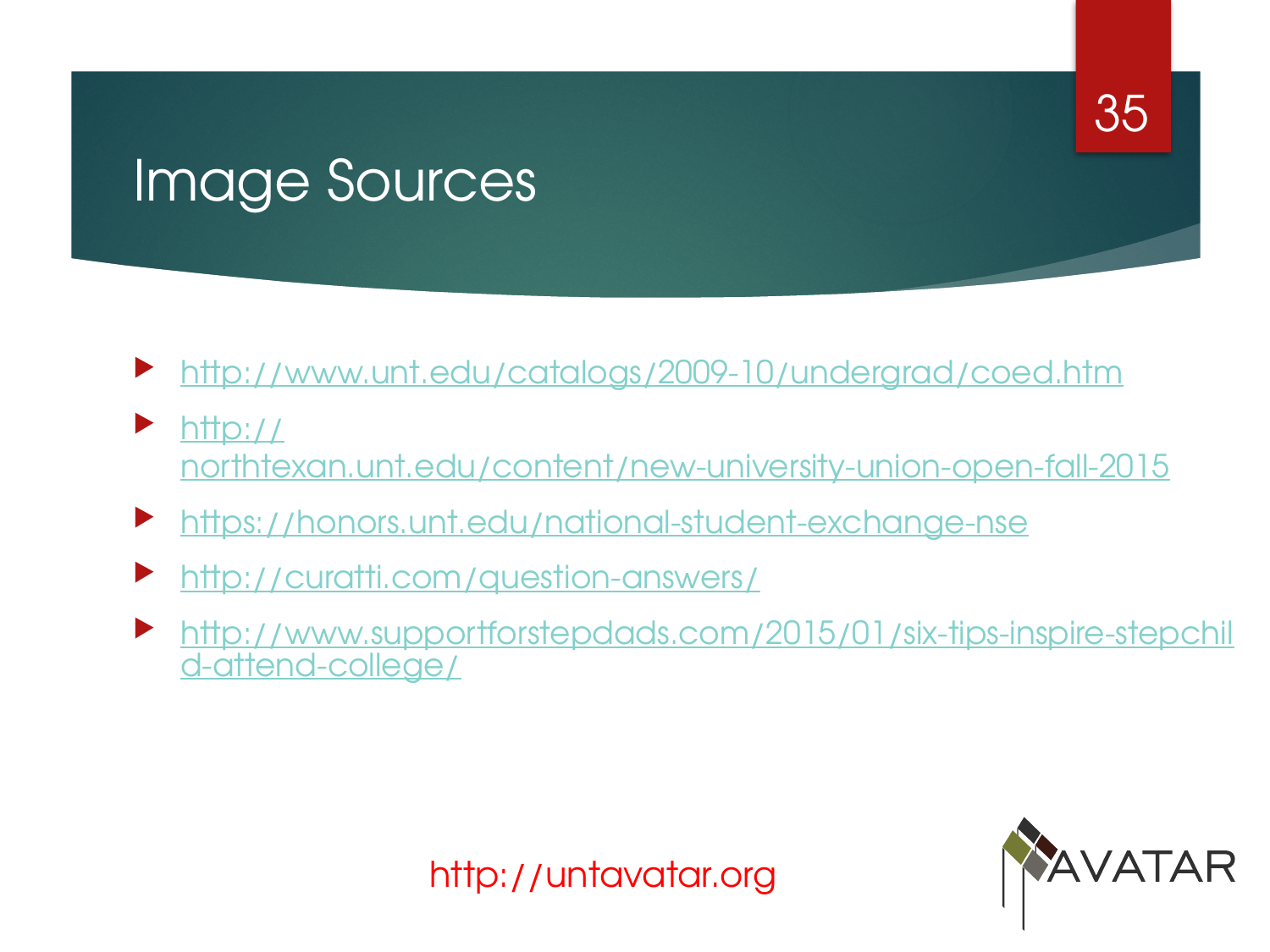

35
# Image Sources
http://www.unt.edu/catalogs/2009-10/undergrad/coed.htm
http://northtexan.unt.edu/content/new-university-union-open-fall-2015
https://honors.unt.edu/national-student-exchange-nse
http://curatti.com/question-answers/
http://www.supportforstepdads.com/2015/01/six-tips-inspire-stepchild-attend-college/